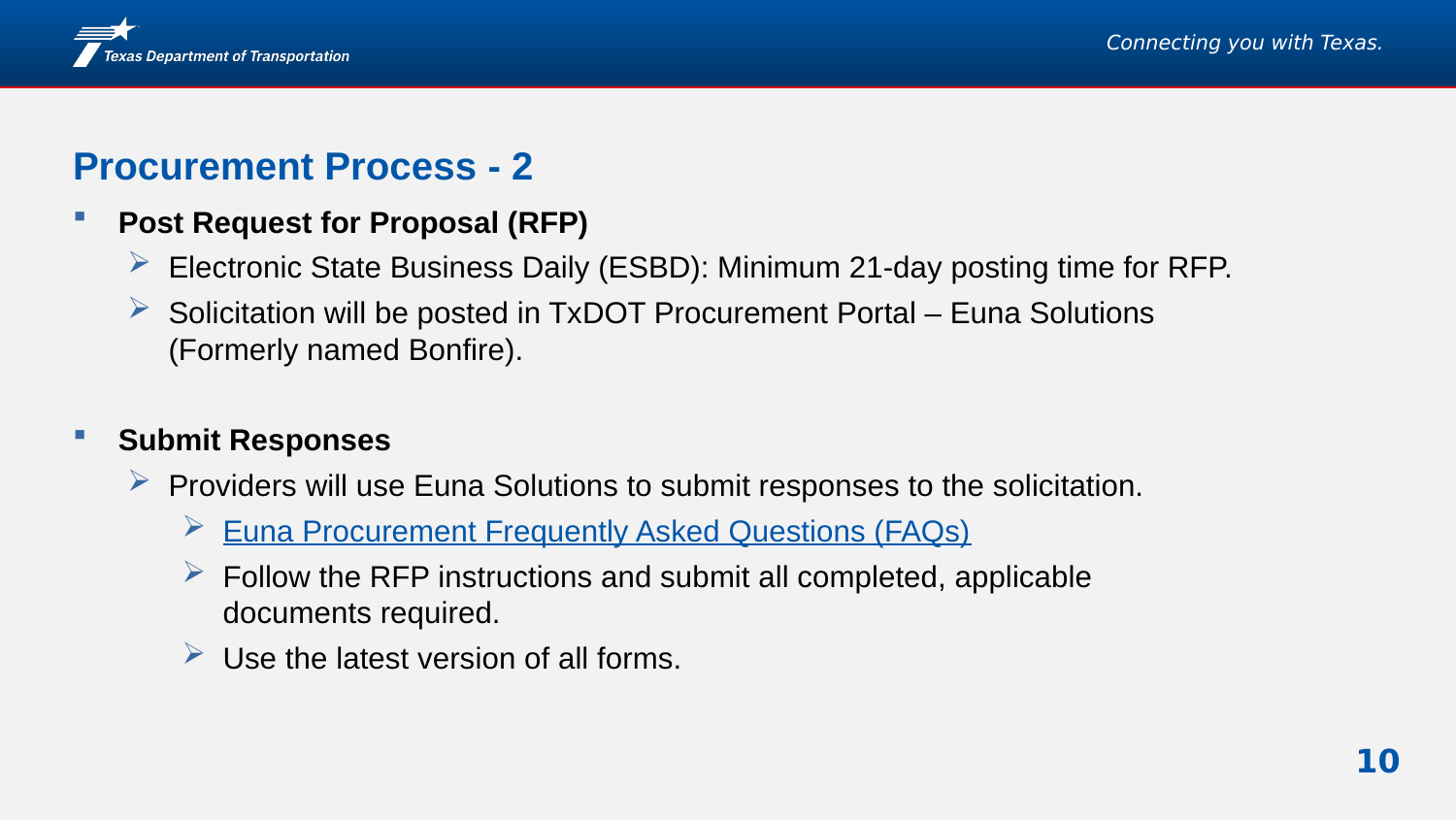

# Procurement Process - 2
Post Request for Proposal (RFP)
Electronic State Business Daily (ESBD): Minimum 21-day posting time for RFP.
Solicitation will be posted in TxDOT Procurement Portal – Euna Solutions (Formerly named Bonfire).

Submit Responses
Providers will use Euna Solutions to submit responses to the solicitation.
Euna Procurement Frequently Asked Questions (FAQs)
Follow the RFP instructions and submit all completed, applicable documents required.
Use the latest version of all forms.